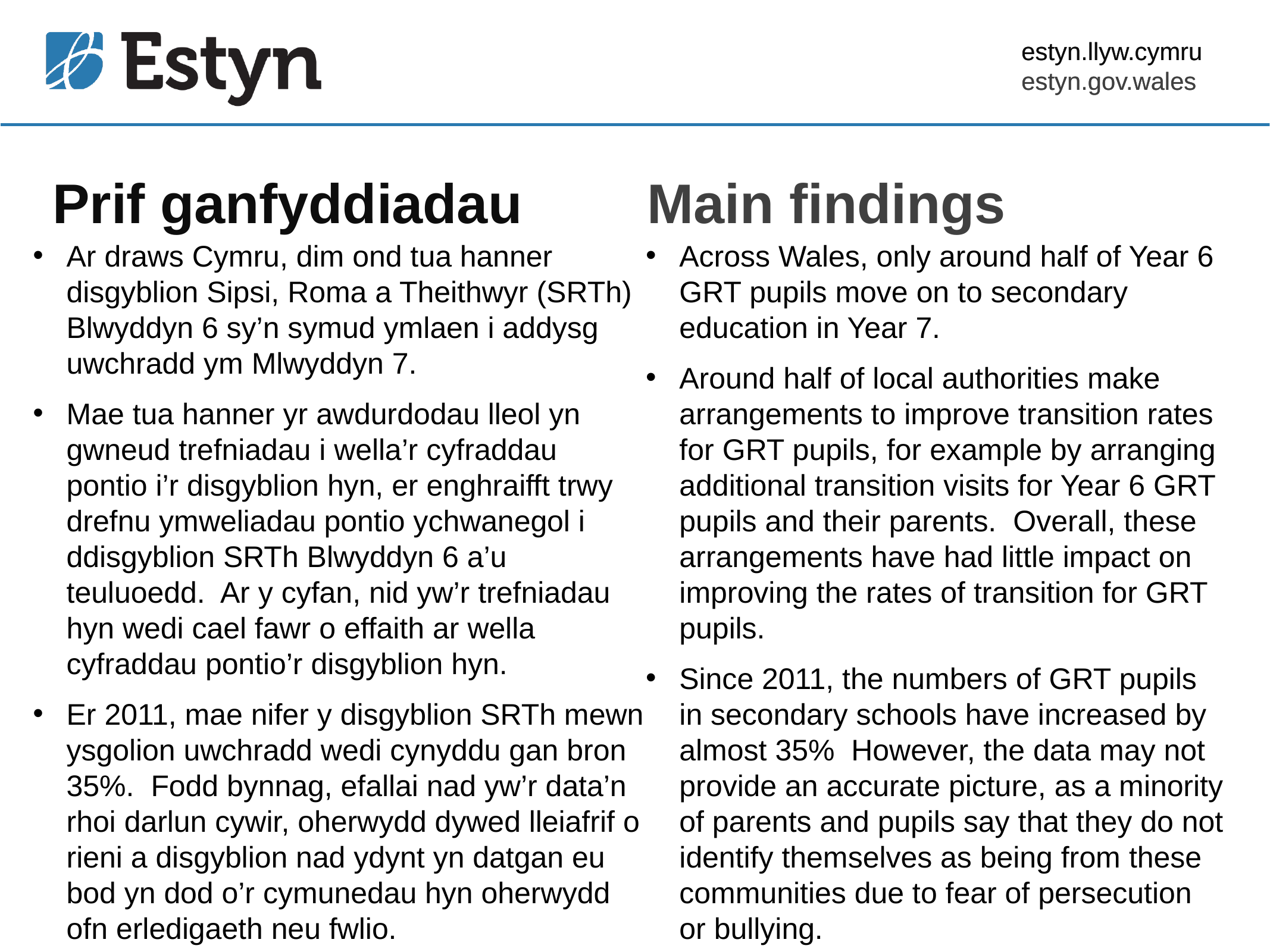

estyn.llyw.cymru
estyn.gov.wales
# Prif ganfyddiadau
Main findings
Ar draws Cymru, dim ond tua hanner disgyblion Sipsi, Roma a Theithwyr (SRTh) Blwyddyn 6 sy’n symud ymlaen i addysg uwchradd ym Mlwyddyn 7.
Mae tua hanner yr awdurdodau lleol yn gwneud trefniadau i wella’r cyfraddau pontio i’r disgyblion hyn, er enghraifft trwy drefnu ymweliadau pontio ychwanegol i ddisgyblion SRTh Blwyddyn 6 a’u teuluoedd.  Ar y cyfan, nid yw’r trefniadau hyn wedi cael fawr o effaith ar wella cyfraddau pontio’r disgyblion hyn.
Er 2011, mae nifer y disgyblion SRTh mewn ysgolion uwchradd wedi cynyddu gan bron 35%.  Fodd bynnag, efallai nad yw’r data’n rhoi darlun cywir, oherwydd dywed lleiafrif o rieni a disgyblion nad ydynt yn datgan eu bod yn dod o’r cymunedau hyn oherwydd ofn erledigaeth neu fwlio.
Across Wales, only around half of Year 6 GRT pupils move on to secondary education in Year 7.
Around half of local authorities make arrangements to improve transition rates for GRT pupils, for example by arranging additional transition visits for Year 6 GRT pupils and their parents.  Overall, these arrangements have had little impact on improving the rates of transition for GRT pupils.
Since 2011, the numbers of GRT pupils in secondary schools have increased by almost 35%  However, the data may not provide an accurate picture, as a minority of parents and pupils say that they do not identify themselves as being from these communities due to fear of persecution or bullying.